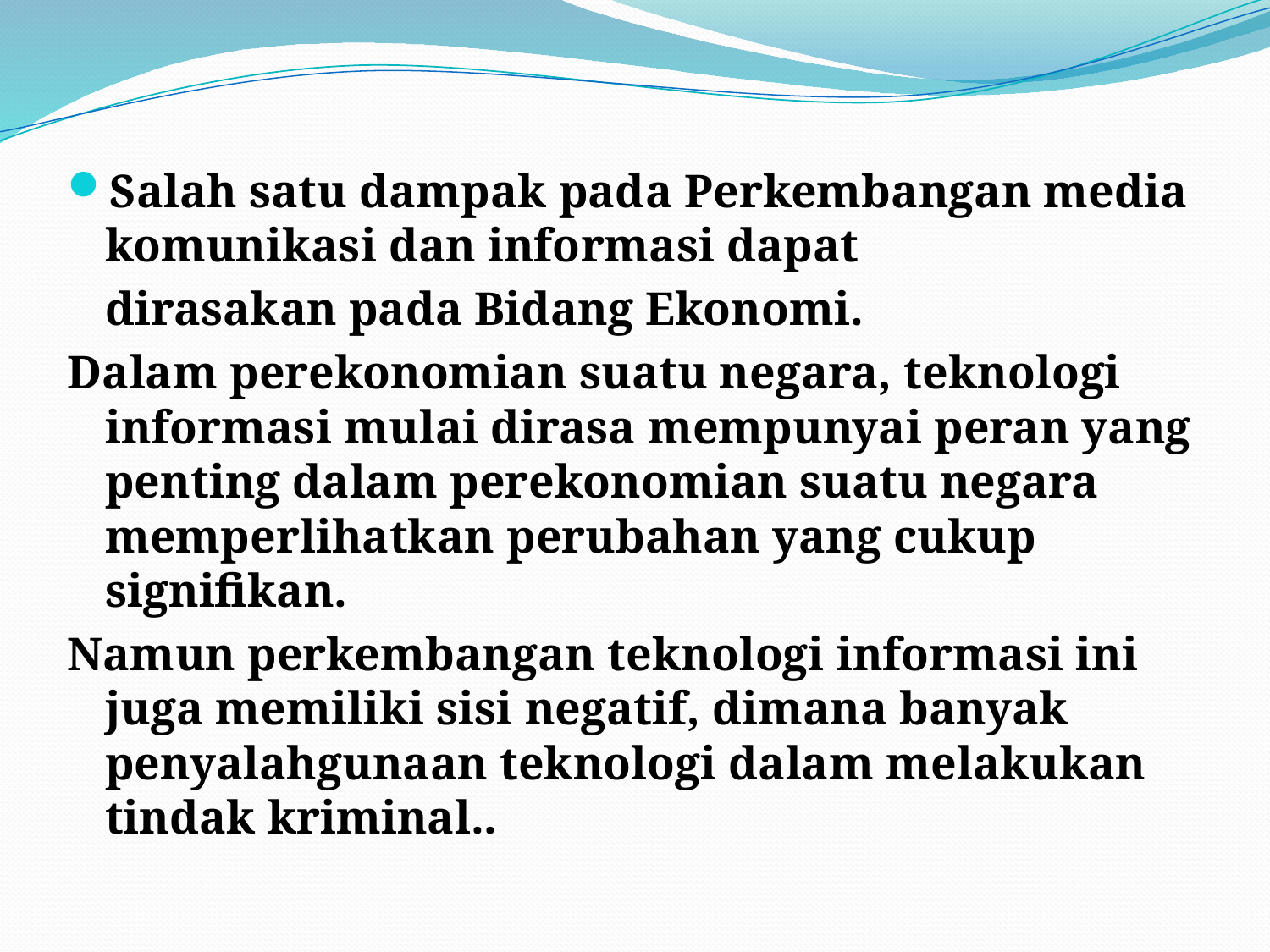

#
Salah satu dampak pada Perkembangan media komunikasi dan informasi dapat
	dirasakan pada Bidang Ekonomi.
Dalam perekonomian suatu negara, teknologi informasi mulai dirasa mempunyai peran yang penting dalam perekonomian suatu negara memperlihatkan perubahan yang cukup signifikan.
Namun perkembangan teknologi informasi ini juga memiliki sisi negatif, dimana banyak penyalahgunaan teknologi dalam melakukan tindak kriminal..